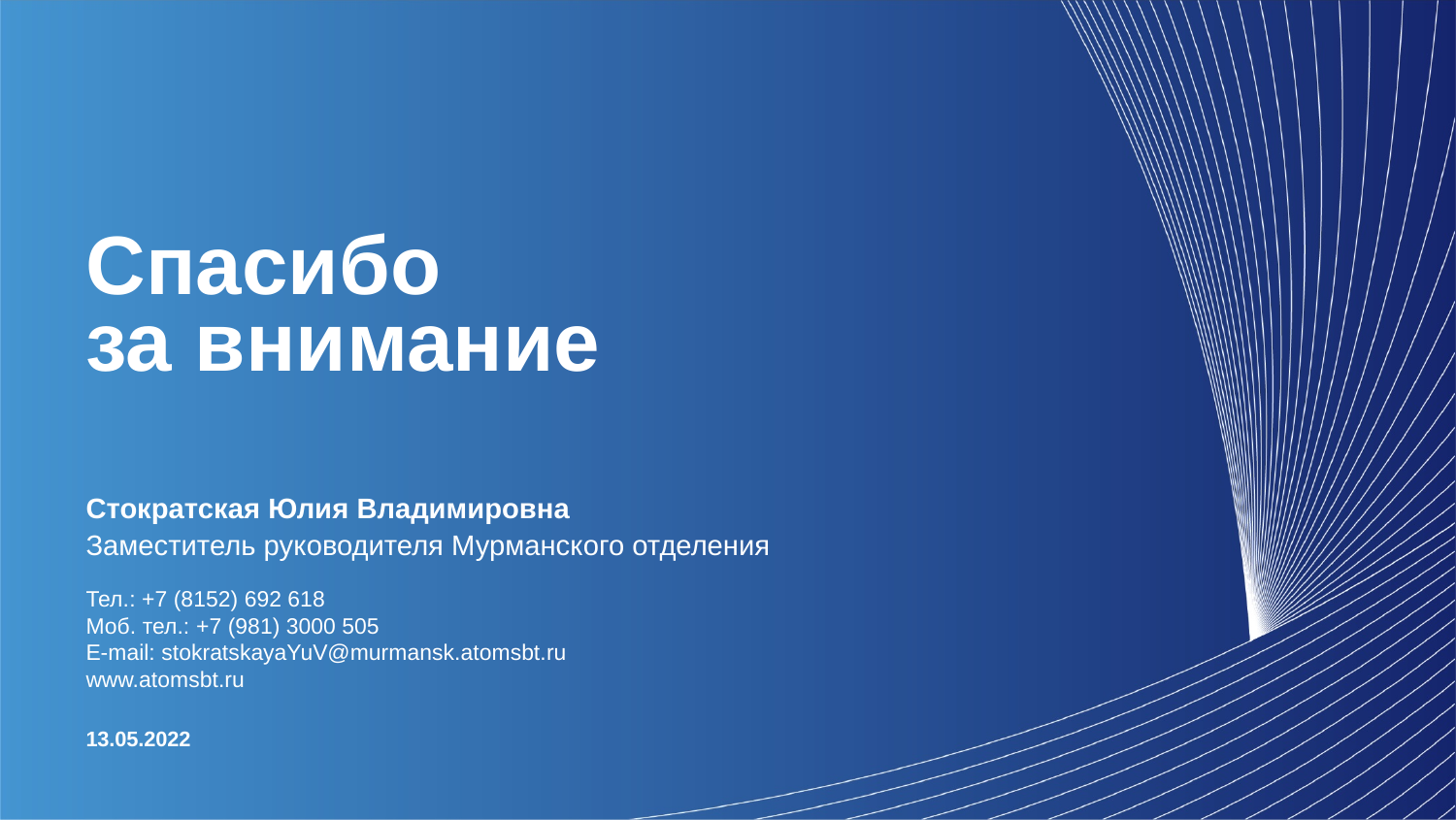

Спасибо
за внимание
Стократская Юлия Владимировна
Заместитель руководителя Мурманского отделения
Тел.: +7 (8152) 692 618
Моб. тел.: +7 (981) 3000 505
E-mail: stokratskayaYuV@murmansk.atomsbt.ru
www.atomsbt.ru
13.05.2022